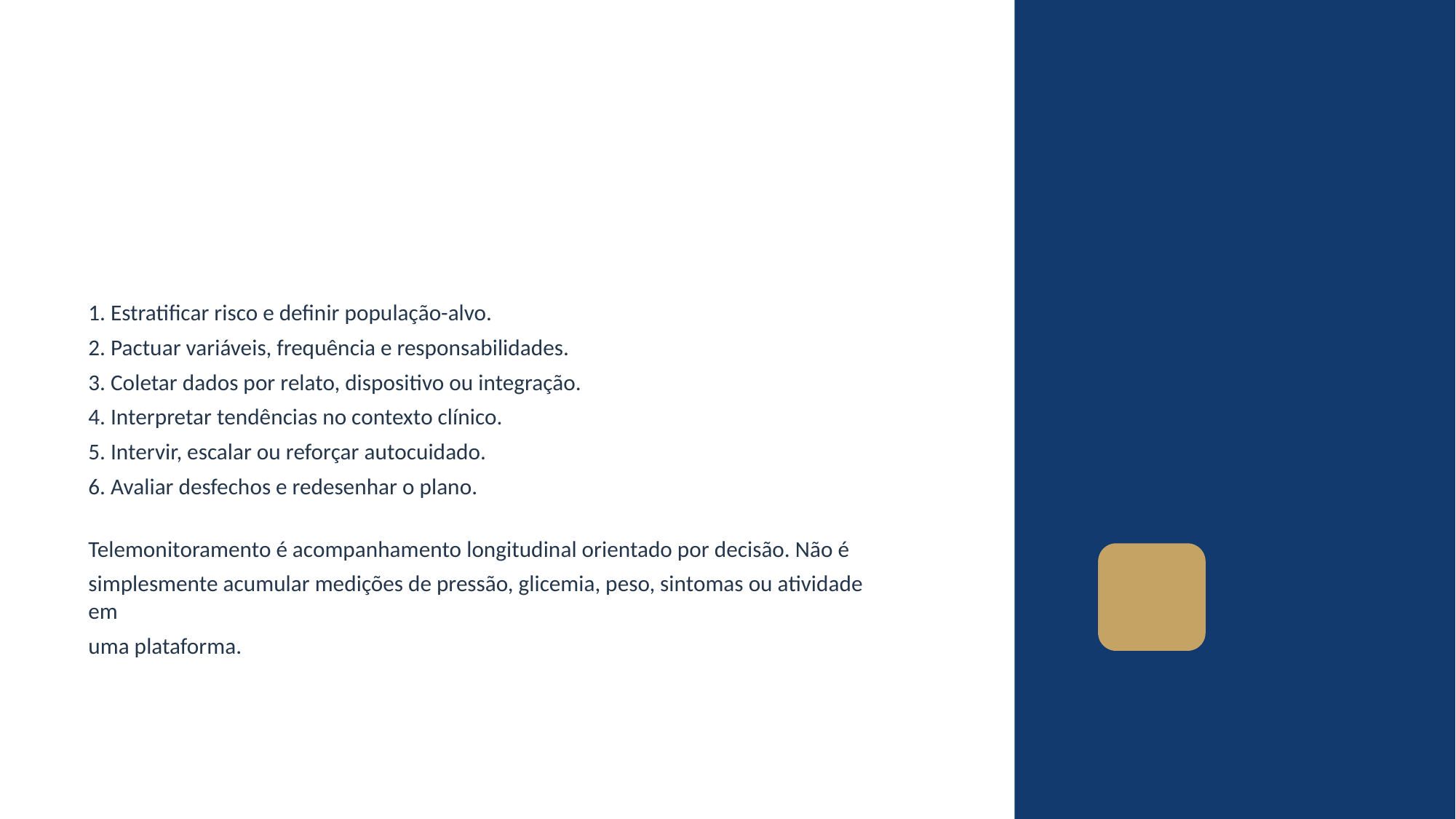

1. Estratificar risco e definir população-alvo.
2. Pactuar variáveis, frequência e responsabilidades.
3. Coletar dados por relato, dispositivo ou integração.
4. Interpretar tendências no contexto clínico.
5. Intervir, escalar ou reforçar autocuidado.
6. Avaliar desfechos e redesenhar o plano.

Telemonitoramento é acompanhamento longitudinal orientado por decisão. Não é
simplesmente acumular medições de pressão, glicemia, peso, sintomas ou atividade em
uma plataforma.